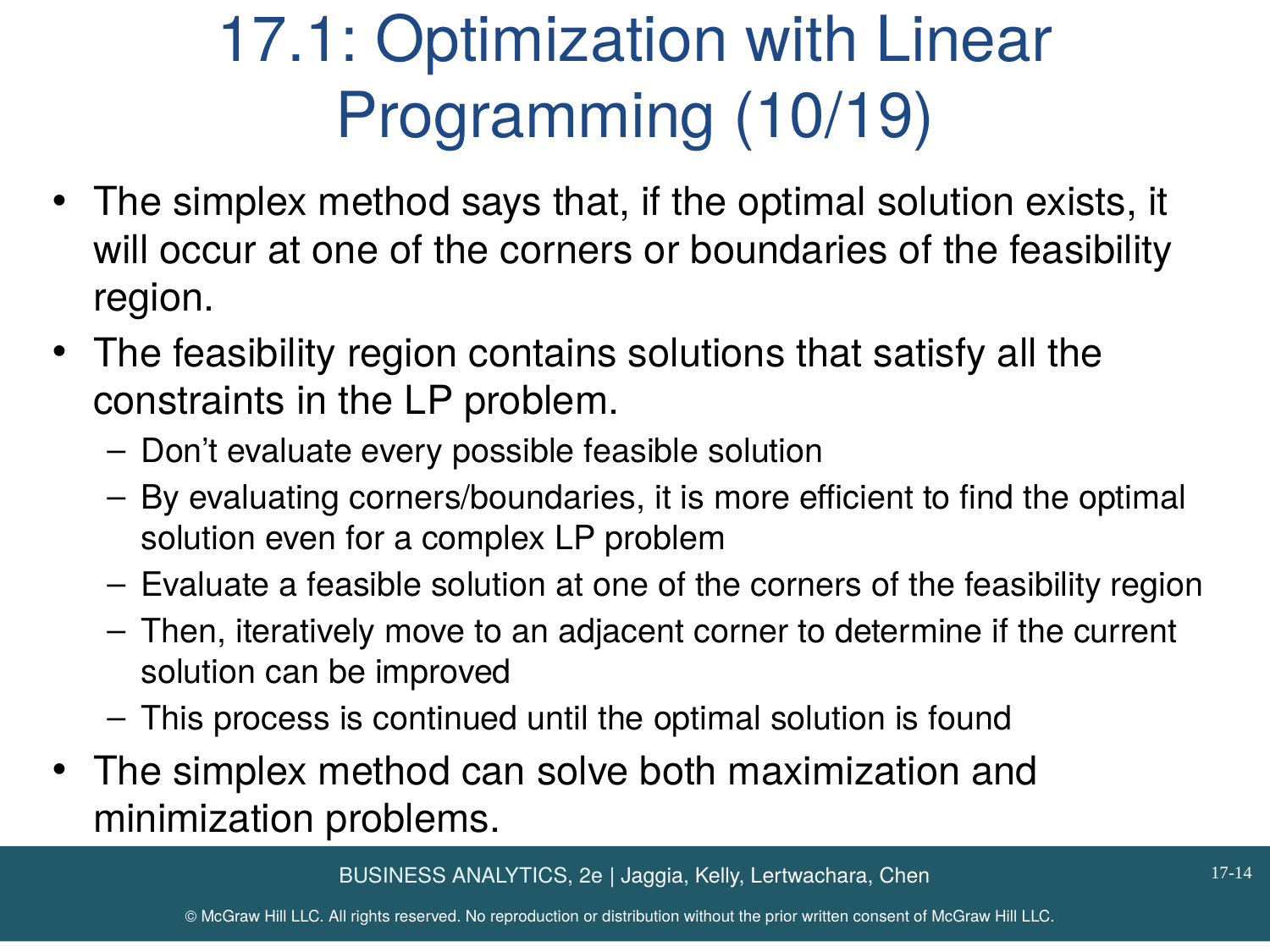

# 17.1: Optimization with Linear Programming (10/19)
The simplex method says that, if the optimal solution exists, it will occur at one of the corners or boundaries of the feasibility region.
The feasibility region contains solutions that satisfy all the constraints in the LP problem.
Don’t evaluate every possible feasible solution
By evaluating corners/boundaries, it is more efficient to find the optimal solution even for a complex LP problem
Evaluate a feasible solution at one of the corners of the feasibility region
Then, iteratively move to an adjacent corner to determine if the current solution can be improved
This process is continued until the optimal solution is found
The simplex method can solve both maximization and minimization problems.